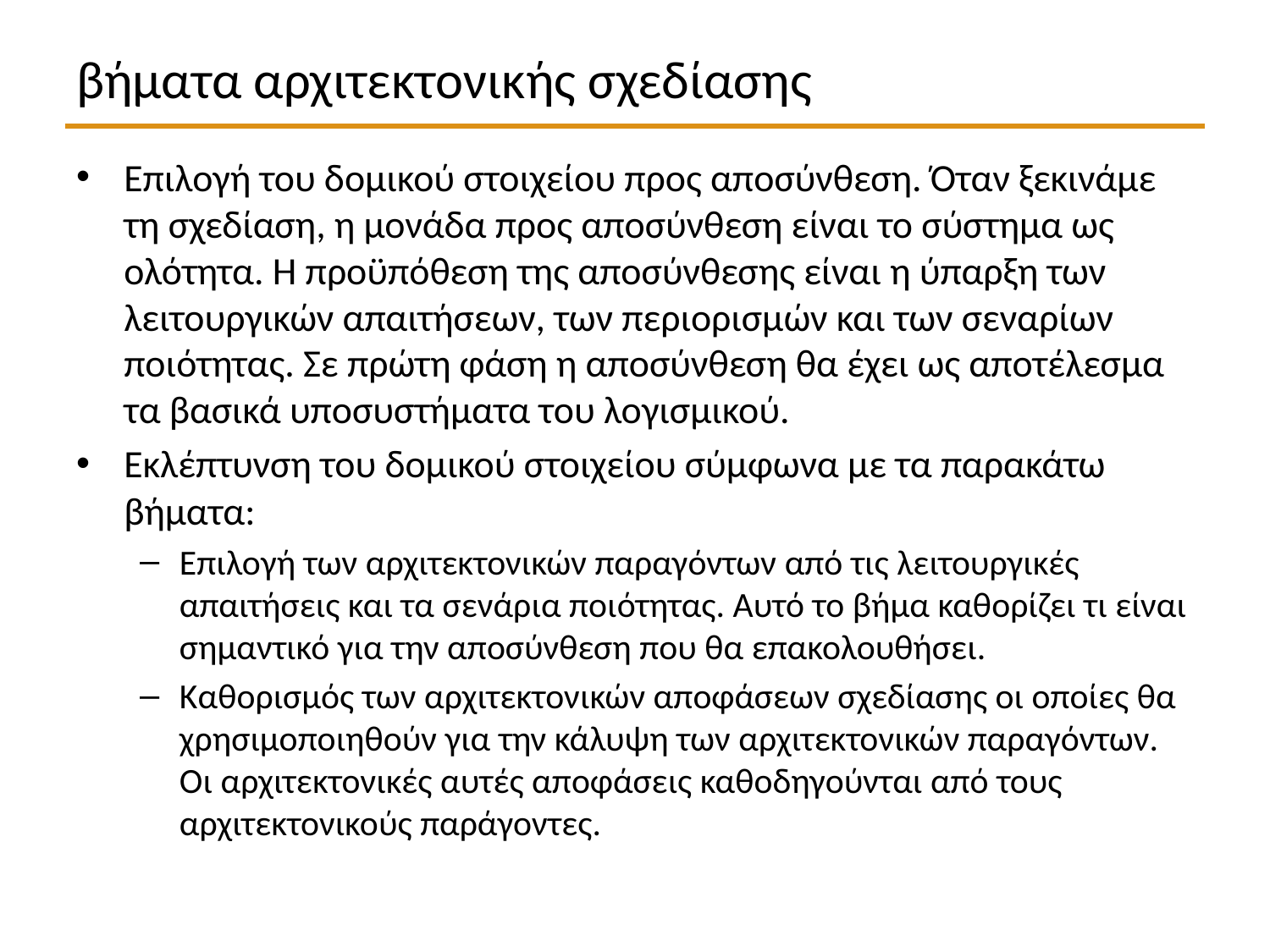

# βήματα αρχιτεκτονικής σχεδίασης
Επιλογή του δομικού στοιχείου προς αποσύνθεση. Όταν ξεκινάμε τη σχεδίαση, η μονάδα προς αποσύνθεση είναι το σύστημα ως ολότητα. Η προϋπόθεση της αποσύνθεσης είναι η ύπαρξη των λειτουργικών απαιτήσεων, των περιορισμών και των σεναρίων ποιότητας. Σε πρώτη φάση η αποσύνθεση θα έχει ως αποτέλεσμα τα βασικά υποσυστήματα του λογισμικού.
Εκλέπτυνση του δομικού στοιχείου σύμφωνα με τα παρακάτω βήματα:
Επιλογή των αρχιτεκτονικών παραγόντων από τις λειτουργικές απαιτήσεις και τα σενάρια ποιότητας. Αυτό το βήμα καθορίζει τι είναι σημαντικό για την αποσύνθεση που θα επακολουθήσει.
Καθορισμός των αρχιτεκτονικών αποφάσεων σχεδίασης οι οποίες θα χρησιμοποιηθούν για την κάλυψη των αρχιτεκτονικών παραγόντων. Οι αρχιτεκτονικές αυτές αποφάσεις καθοδηγούνται από τους αρχιτεκτονικούς παράγοντες.